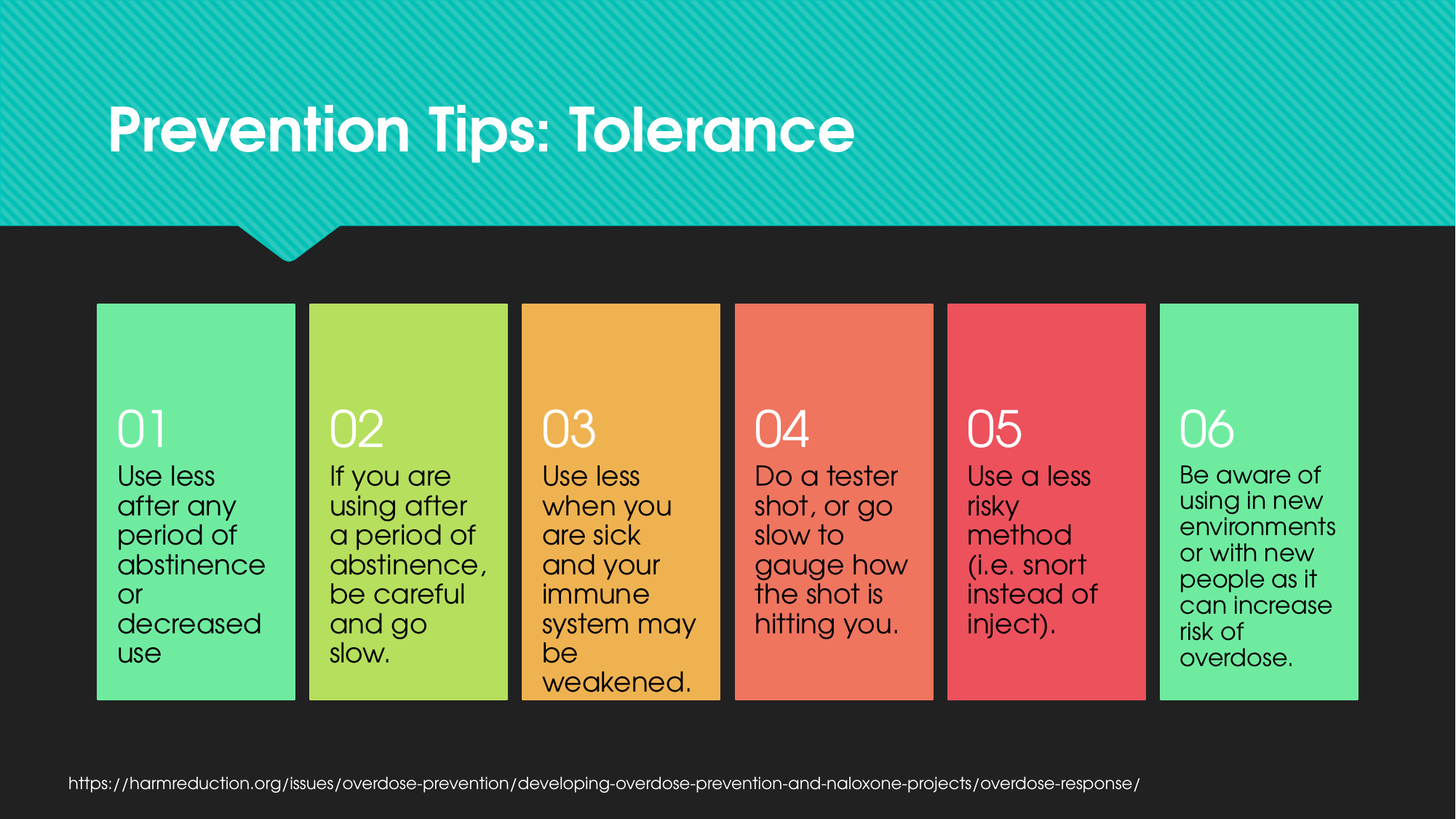

Prevention Tips: Tolerance
Use less after any period of abstinence or decreased use
01
If you are using after a period of abstinence, be careful and go slow.
02
Use less when you are sick and your immune system may be weakened.
03
Do a tester shot, or go slow to gauge how the shot is hitting you.
04
Use a less risky method (i.e. snort instead of inject).
05
Be aware of using in new environmentsor with new people as it can increase risk of overdose.
06
https://harmreduction.org/issues/overdose-prevention/developing-overdose-prevention-and-naloxone-projects/overdose-response/